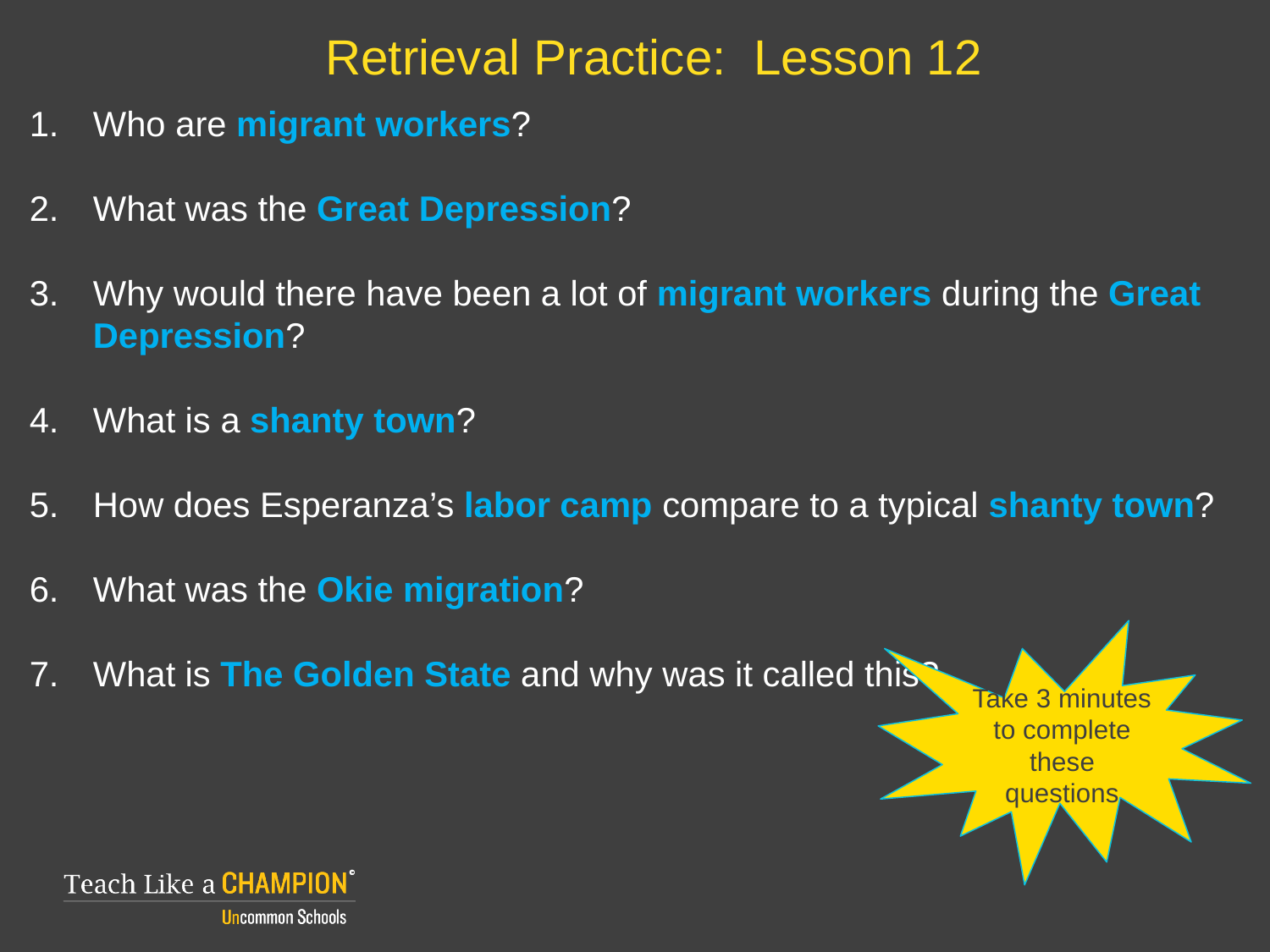

# Retrieval Practice:  Lesson 12
Who are migrant workers?

What was the Great Depression?

Why would there have been a lot of migrant workers during the Great Depression?

What is a shanty town?

How does Esperanza’s labor camp compare to a typical shanty town?

What was the Okie migration?

What is The Golden State and why was it called this?
Take 3 minutes to complete these questions